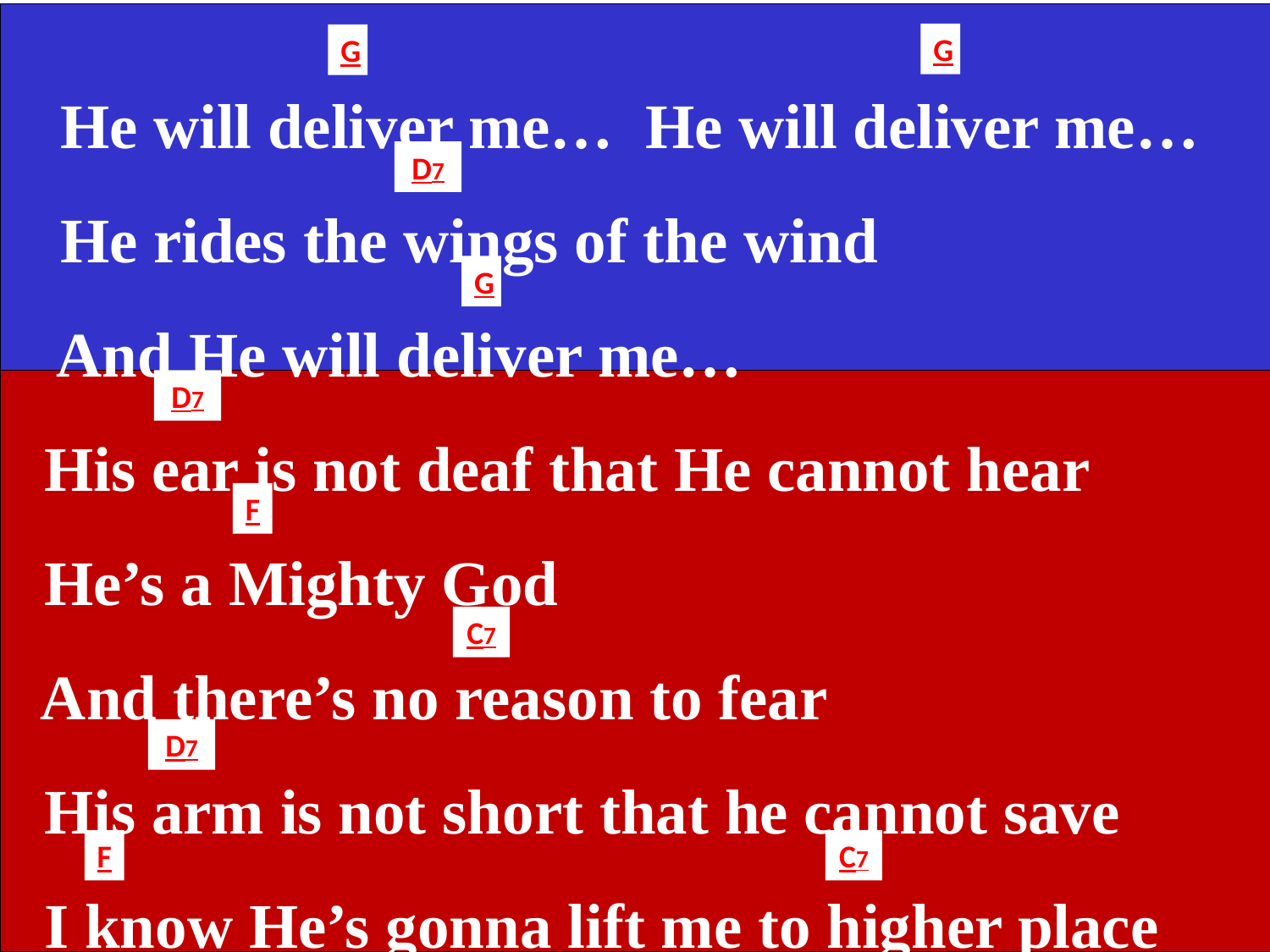

G
G
   He will deliver me…  He will deliver me…
   He rides the wings of the wind
   And He will deliver me…
  His ear is not deaf that He cannot hear
  He’s a Mighty God
  And there’s no reason to fear
  His arm is not short that he cannot save
  I know He’s gonna lift me to higher place
D7
G

D7
F
C7
D7
F
C7